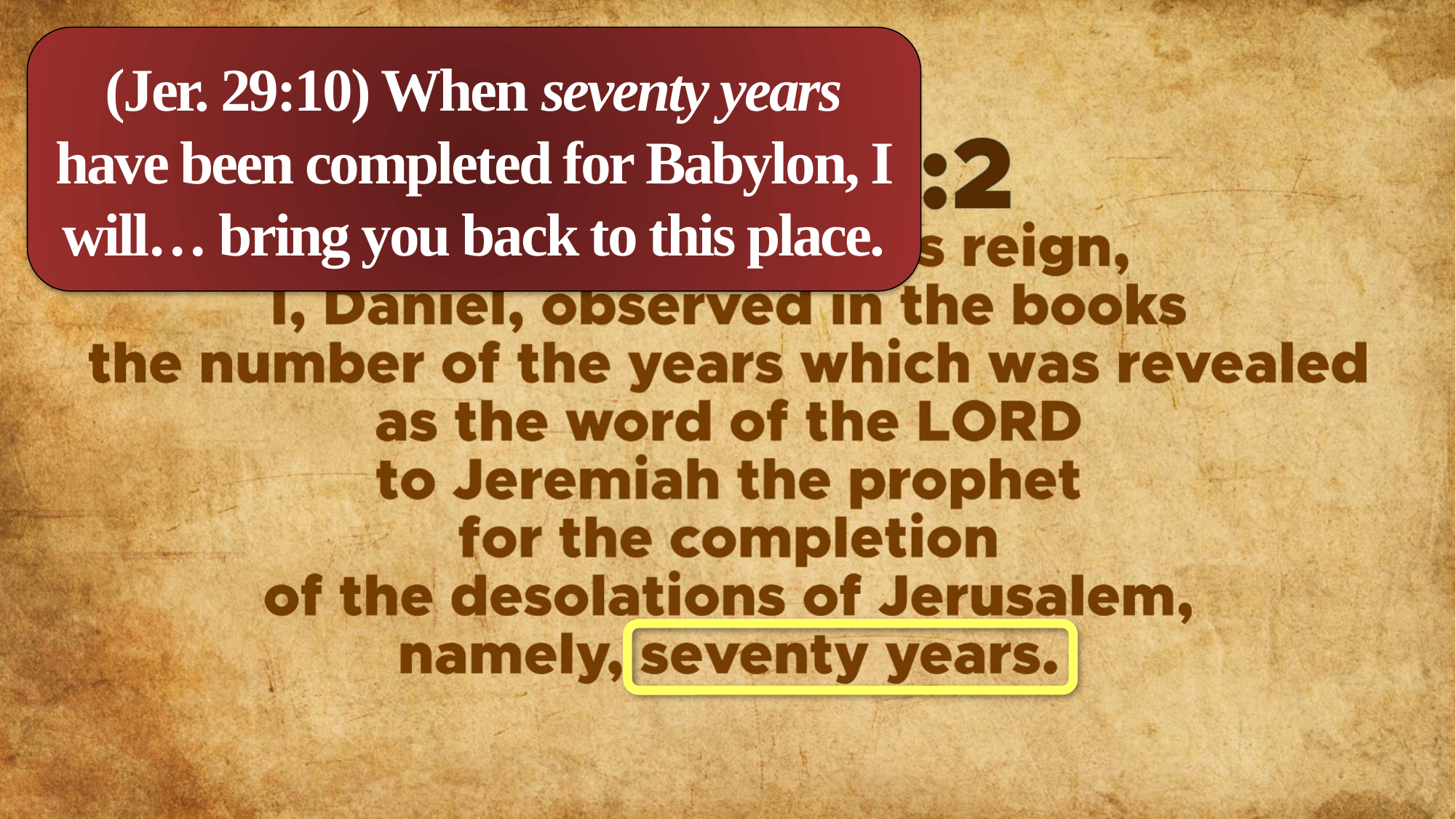

(Jer. 29:10) When seventy years have been completed for Babylon, I will… bring you back to this place.